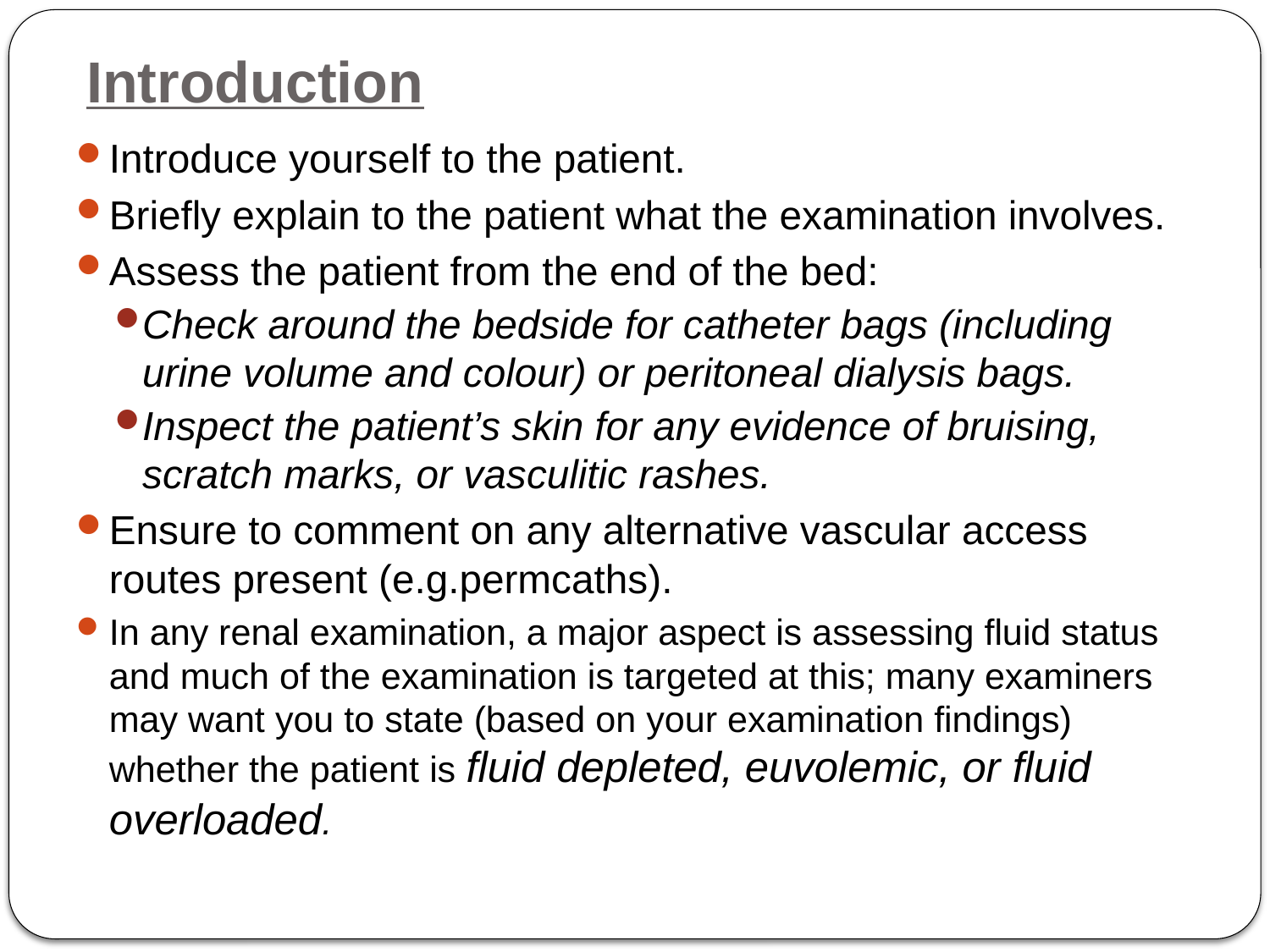

# Introduction
Introduce yourself to the patient.
Briefly explain to the patient what the examination involves.
Assess the patient from the end of the bed:
Check around the bedside for catheter bags (including urine volume and colour) or peritoneal dialysis bags.
Inspect the patient’s skin for any evidence of bruising, scratch marks, or vasculitic rashes.
Ensure to comment on any alternative vascular access routes present (e.g.permcaths).
In any renal examination, a major aspect is assessing fluid status and much of the examination is targeted at this; many examiners may want you to state (based on your examination findings) whether the patient is fluid depleted, euvolemic, or fluid overloaded.